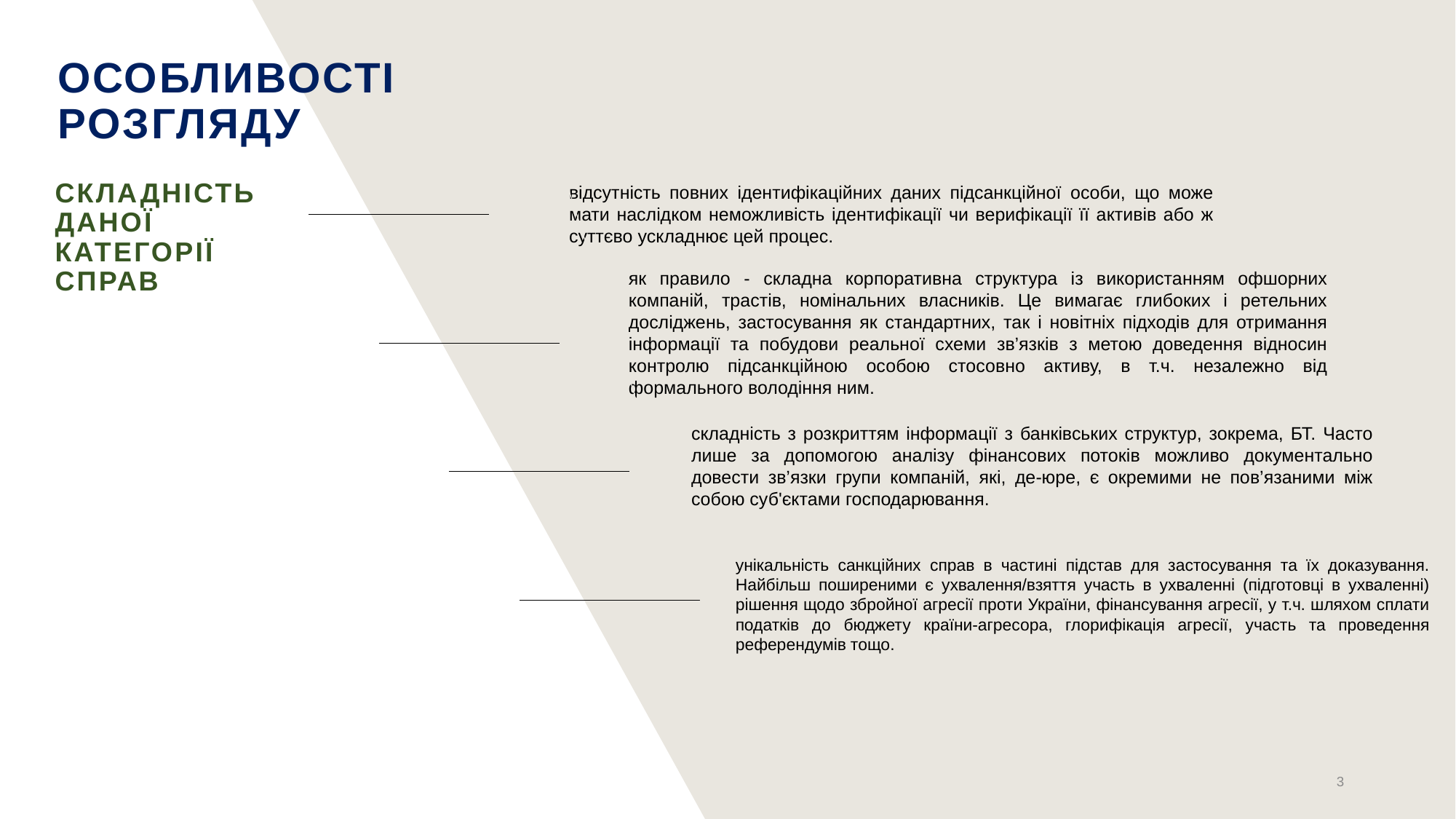

# Особливості розгляду
Складність даної категорії справ
відсутність повних ідентифікаційних даних підсанкційної особи, що може мати наслідком неможливість ідентифікації чи верифікації її активів або ж суттєво ускладнює цей процес.
як правило - складна корпоративна структура із використанням офшорних компаній, трастів, номінальних власників. Це вимагає глибоких і ретельних досліджень, застосування як стандартних, так і новітніх підходів для отримання інформації та побудови реальної схеми зв’язків з метою доведення відносин контролю підсанкційною особою стосовно активу, в т.ч. незалежно від формального володіння ним.
складність з розкриттям інформації з банківських структур, зокрема, БТ. Часто лише за допомогою аналізу фінансових потоків можливо документально довести зв’язки групи компаній, які, де-юре, є окремими не пов’язаними між собою суб'єктами господарювання.

унікальність санкційних справ в частині підстав для застосування та їх доказування. Найбільш поширеними є ухвалення/взяття участь в ухваленні (підготовці в ухваленні) рішення щодо збройної агресії проти України, фінансування агресії, у т.ч. шляхом сплати податків до бюджету країни-агресора, глорифікація агресії, участь та проведення референдумів тощо.

3